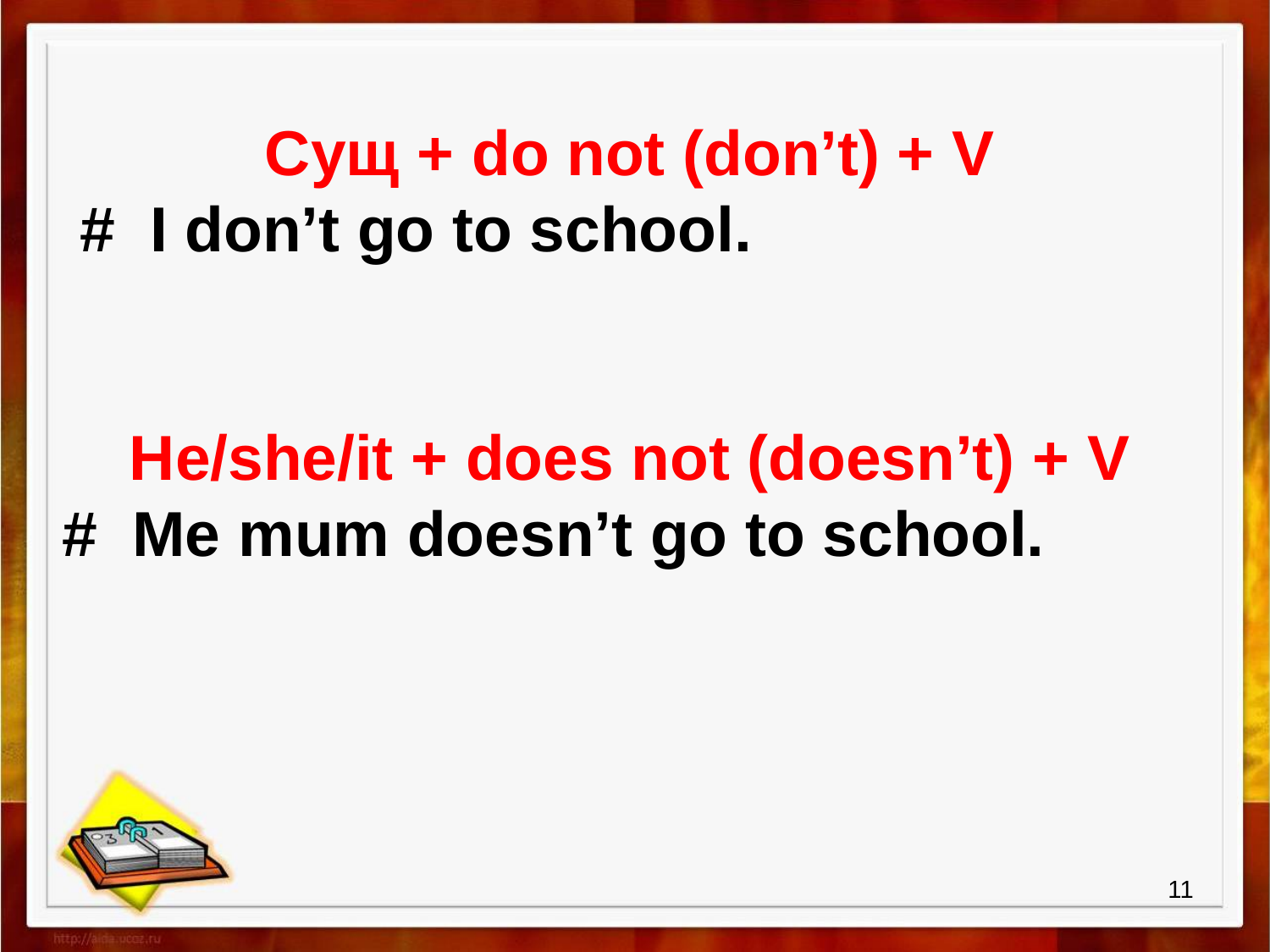

Сущ + do not (don’t) + V
 #  I don’t go to school.

He/she/it + does not (doesn’t) + V
#  Me mum doesn’t go to school.

11